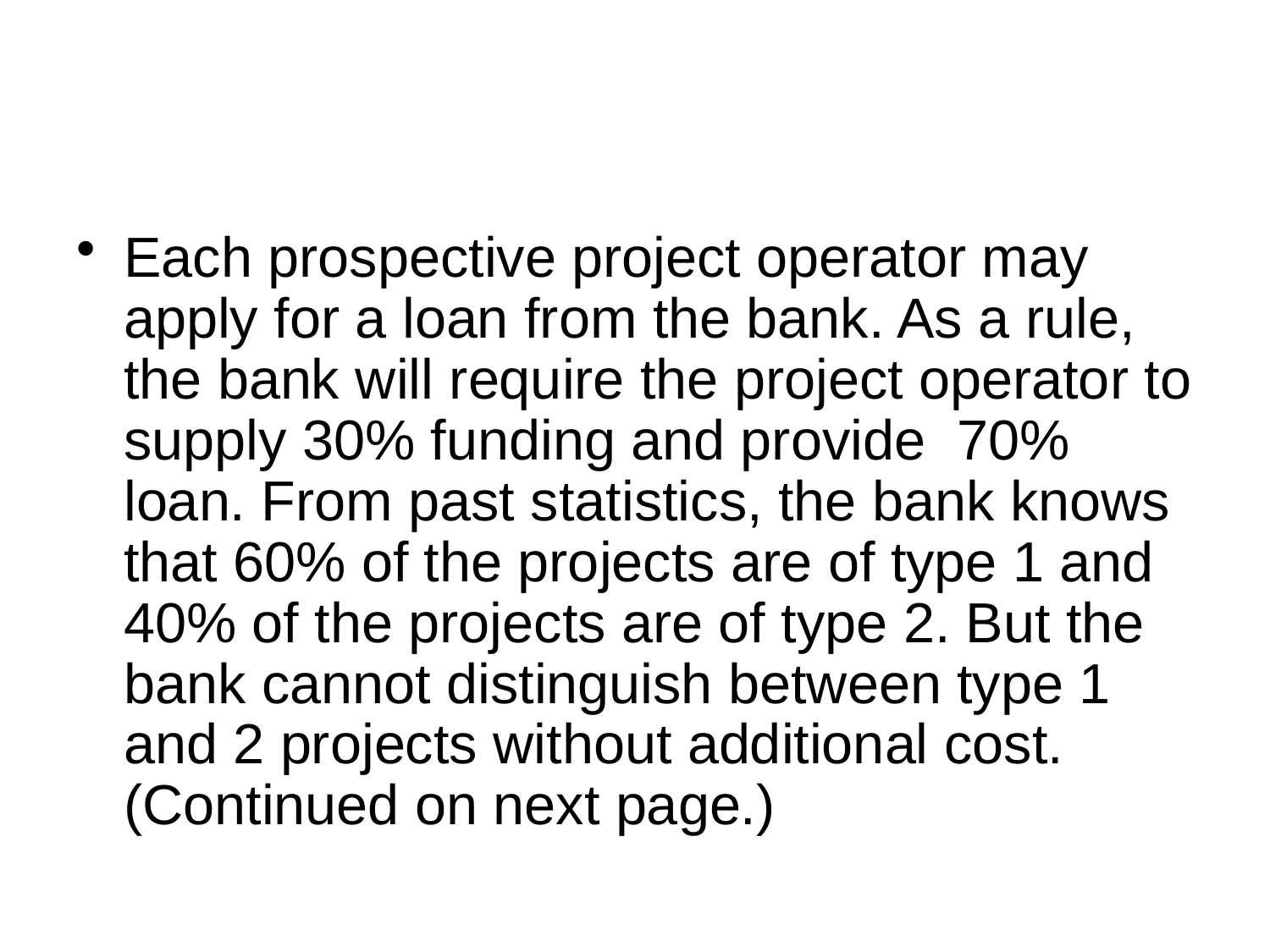

#
Each prospective project operator may apply for a loan from the bank. As a rule, the bank will require the project operator to supply 30% funding and provide  70% loan. From past statistics, the bank knows that 60% of the projects are of type 1 and 40% of the projects are of type 2. But the bank cannot distinguish between type 1 and 2 projects without additional cost. (Continued on next page.)